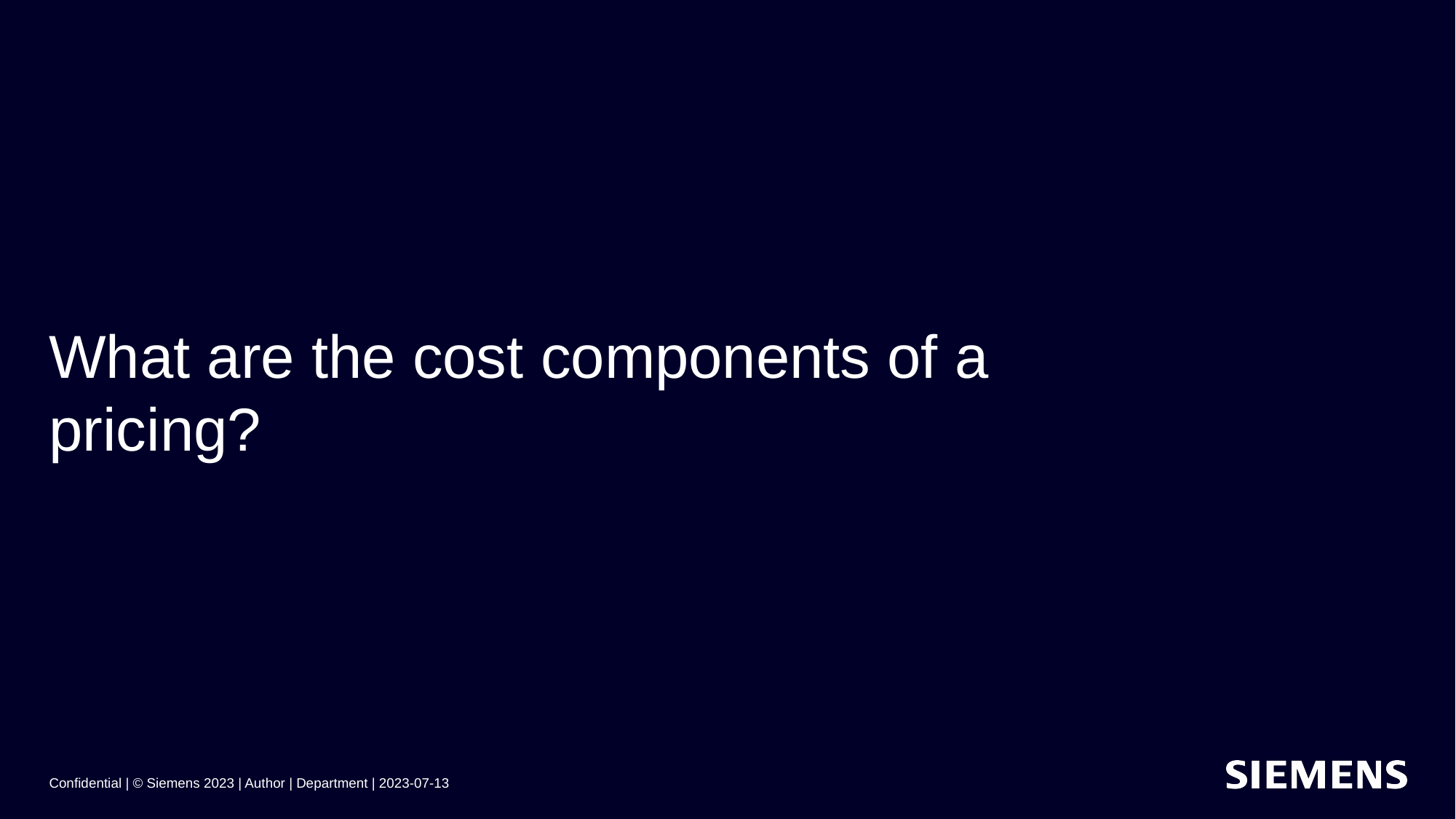

# What are the cost components of a pricing?
Confidential | © Siemens 2023 | Author | Department | 2023-07-13